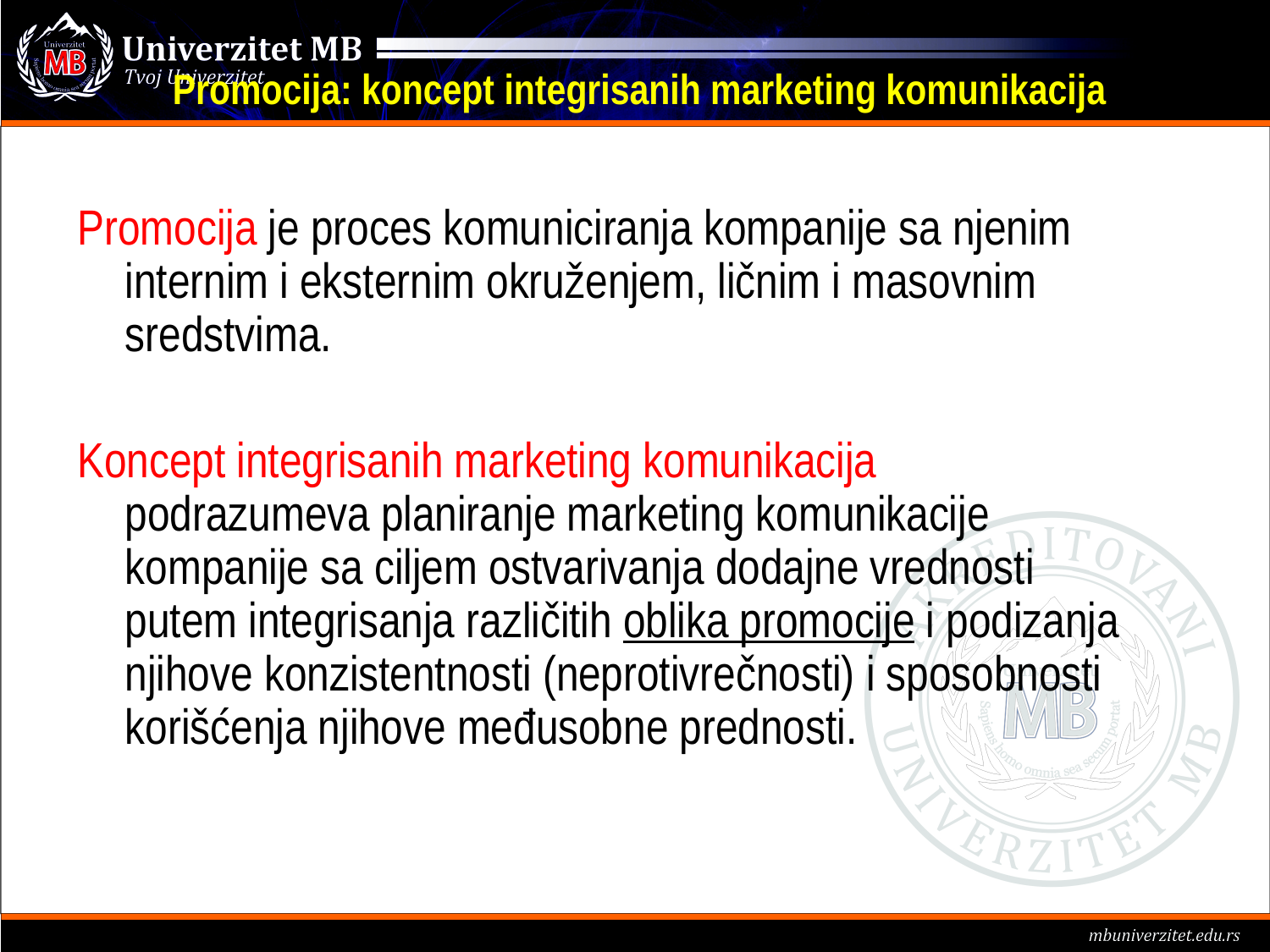

Promocija: koncept integrisanih marketing komunikacija

Promocija je proces komuniciranja kompanije sa njenim internim i eksternim okruženjem, ličnim i masovnim sredstvima.

Koncept integrisanih marketing komunikacija podrazumeva planiranje marketing komunikacije kompanije sa ciljem ostvarivanja dodajne vrednosti putem integrisanja različitih oblika promocije i podizanja njihove konzistentnosti (neprotivrečnosti) i sposobnosti korišćenja njihove međusobne prednosti.